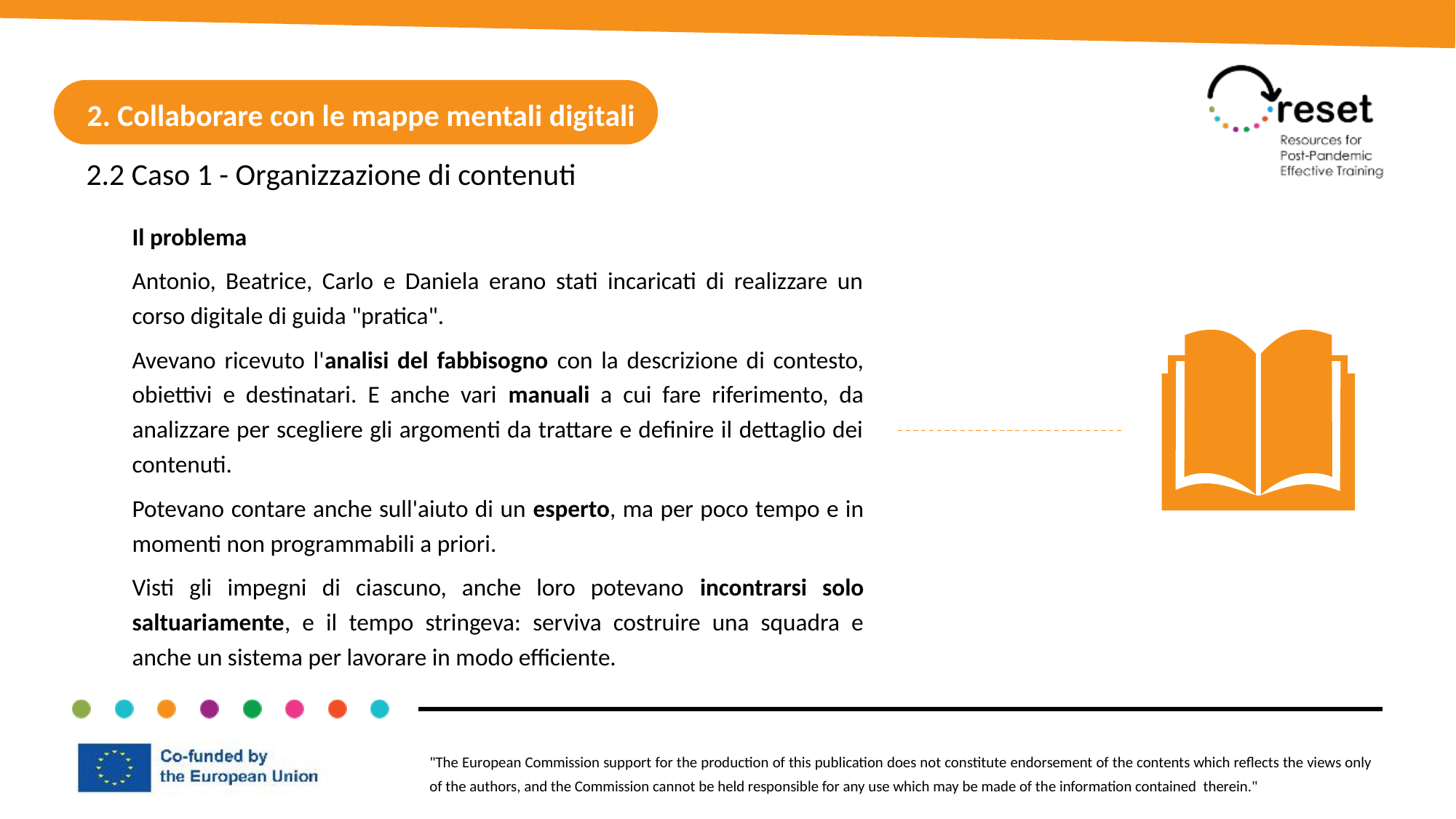

2. Collaborare con le mappe mentali digitali
2.2 Caso 1 - Organizzazione di contenuti
Il problema
Antonio, Beatrice, Carlo e Daniela erano stati incaricati di realizzare un corso digitale di guida "pratica".
Avevano ricevuto l'analisi del fabbisogno con la descrizione di contesto, obiettivi e destinatari. E anche vari manuali a cui fare riferimento, da analizzare per scegliere gli argomenti da trattare e definire il dettaglio dei contenuti.
Potevano contare anche sull'aiuto di un esperto, ma per poco tempo e in momenti non programmabili a priori.
Visti gli impegni di ciascuno, anche loro potevano incontrarsi solo saltuariamente, e il tempo stringeva: serviva costruire una squadra e anche un sistema per lavorare in modo efficiente.